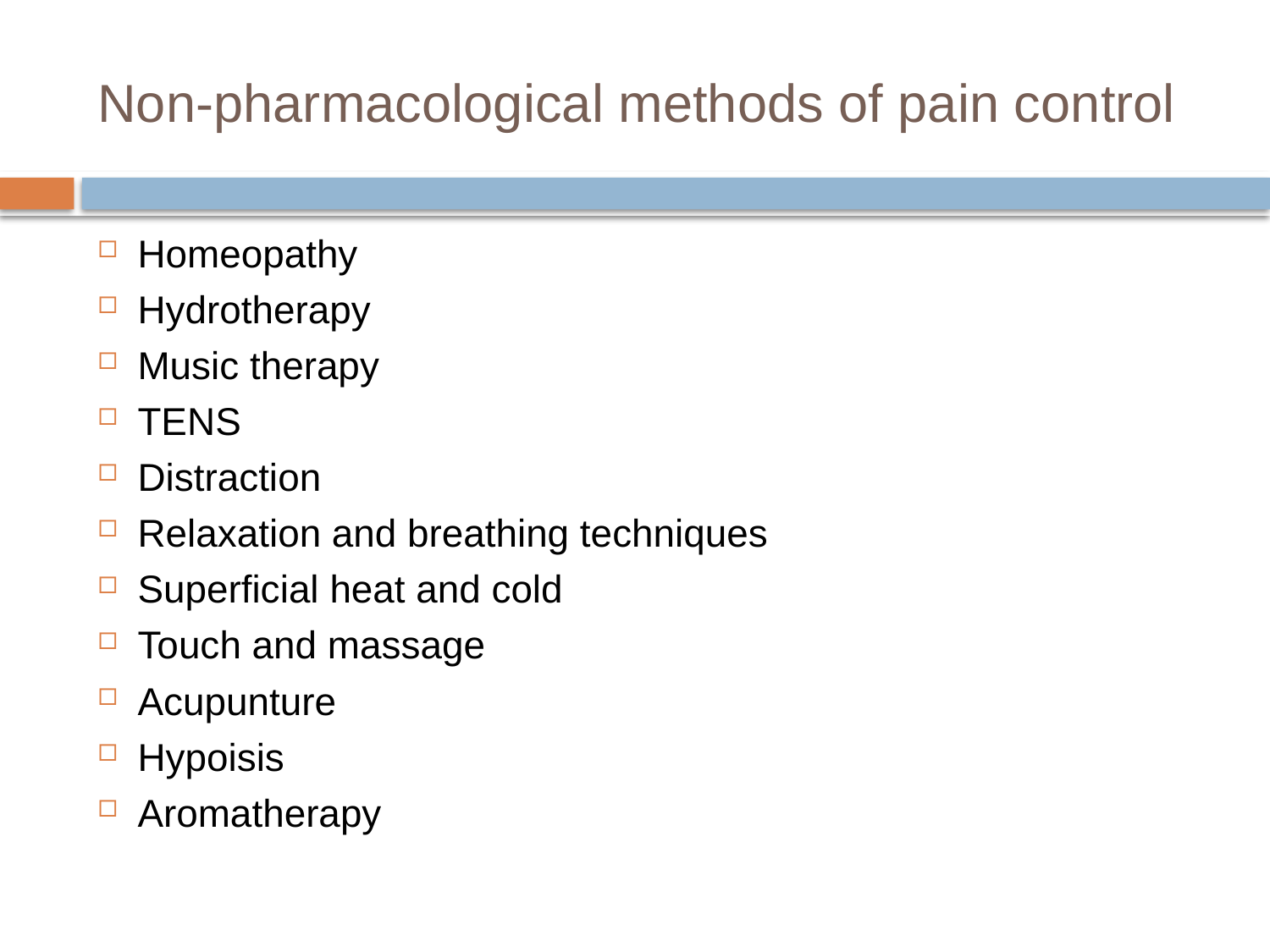

# Non-pharmacological methods of pain control
Homeopathy
Hydrotherapy
Music therapy
TENS
Distraction
Relaxation and breathing techniques
Superficial heat and cold
Touch and massage
Acupunture
Hypoisis
Aromatherapy